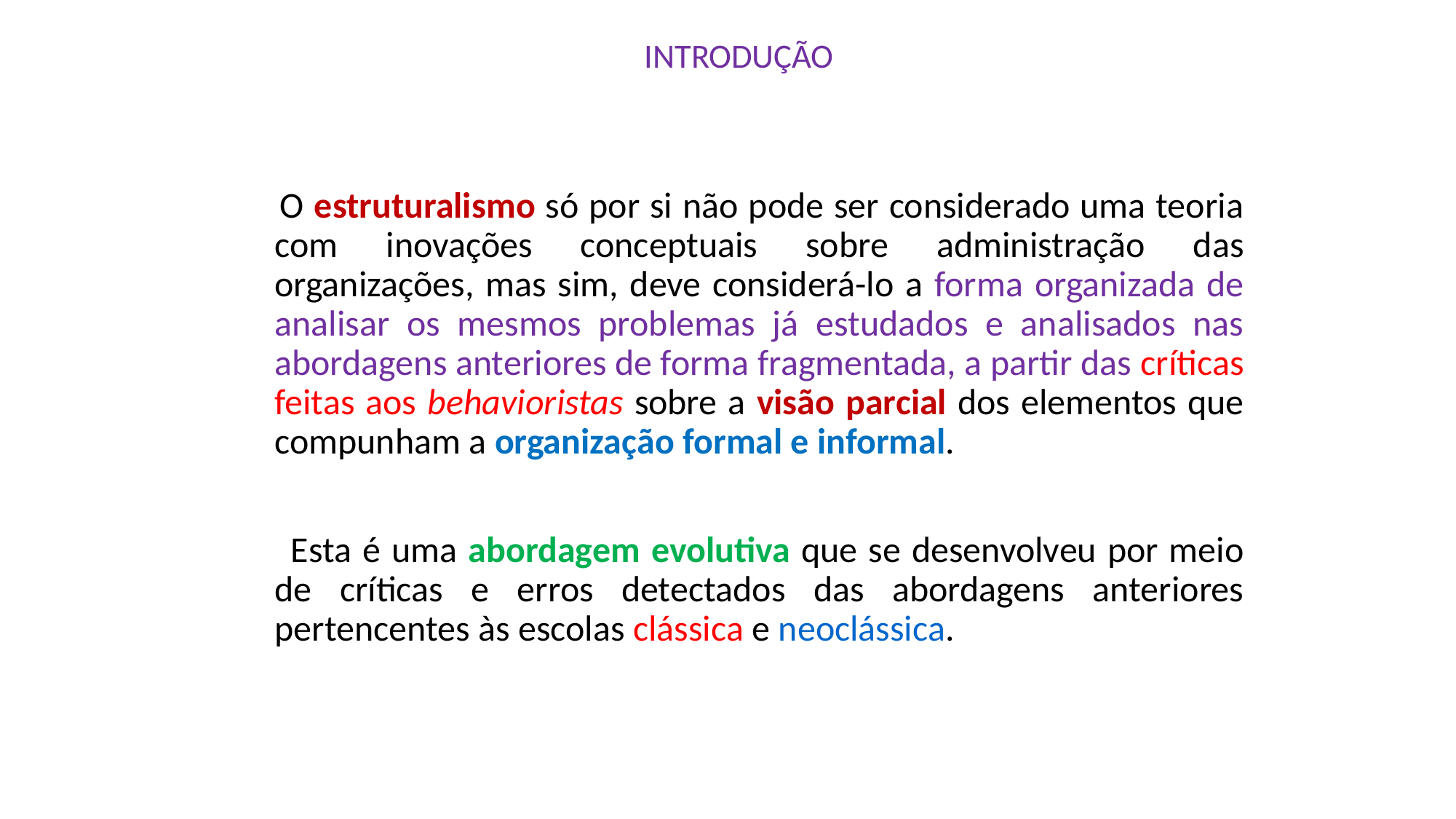

# INTRODUÇÃO

    O estruturalismo só por si não pode ser considerado uma teoria com inovações conceptuais sobre administração das organizações, mas sim, deve considerá-lo a forma organizada de analisar os mesmos problemas já estudados e analisados nas abordagens anteriores de forma fragmentada, a partir das críticas feitas aos behavioristas sobre a visão parcial dos elementos que compunham a organização formal e informal.

    Esta é uma abordagem evolutiva que se desenvolveu por meio de críticas e erros detectados das abordagens anteriores pertencentes às escolas clássica e neoclássica.